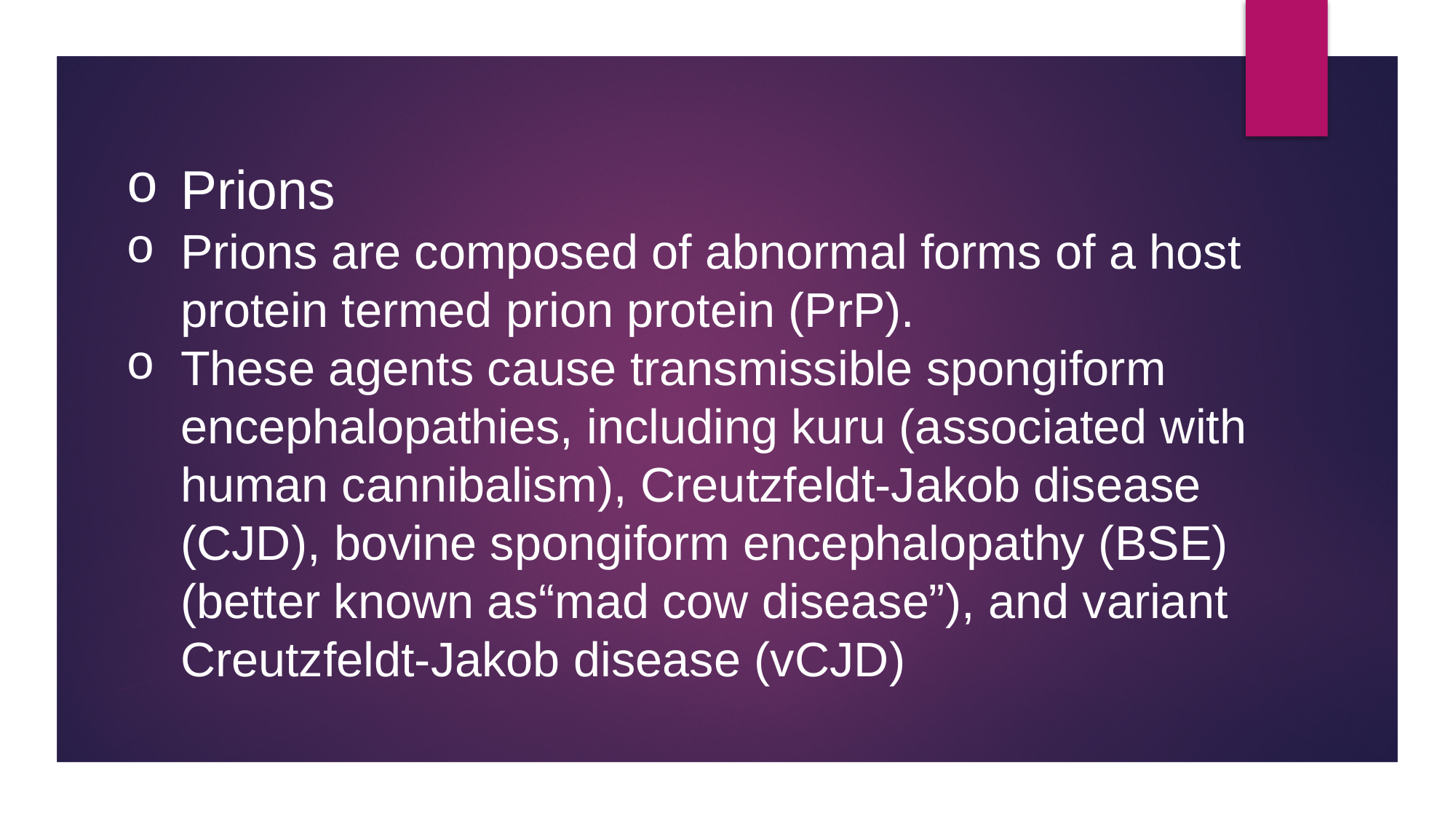

Prions
Prions are composed of abnormal forms of a host protein termed prion protein (PrP).
These agents cause transmissible spongiform encephalopathies, including kuru (associated with human cannibalism), Creutzfeldt-Jakob disease (CJD), bovine spongiform encephalopathy (BSE) (better known as“mad cow disease”), and variant Creutzfeldt-Jakob disease (vCJD)